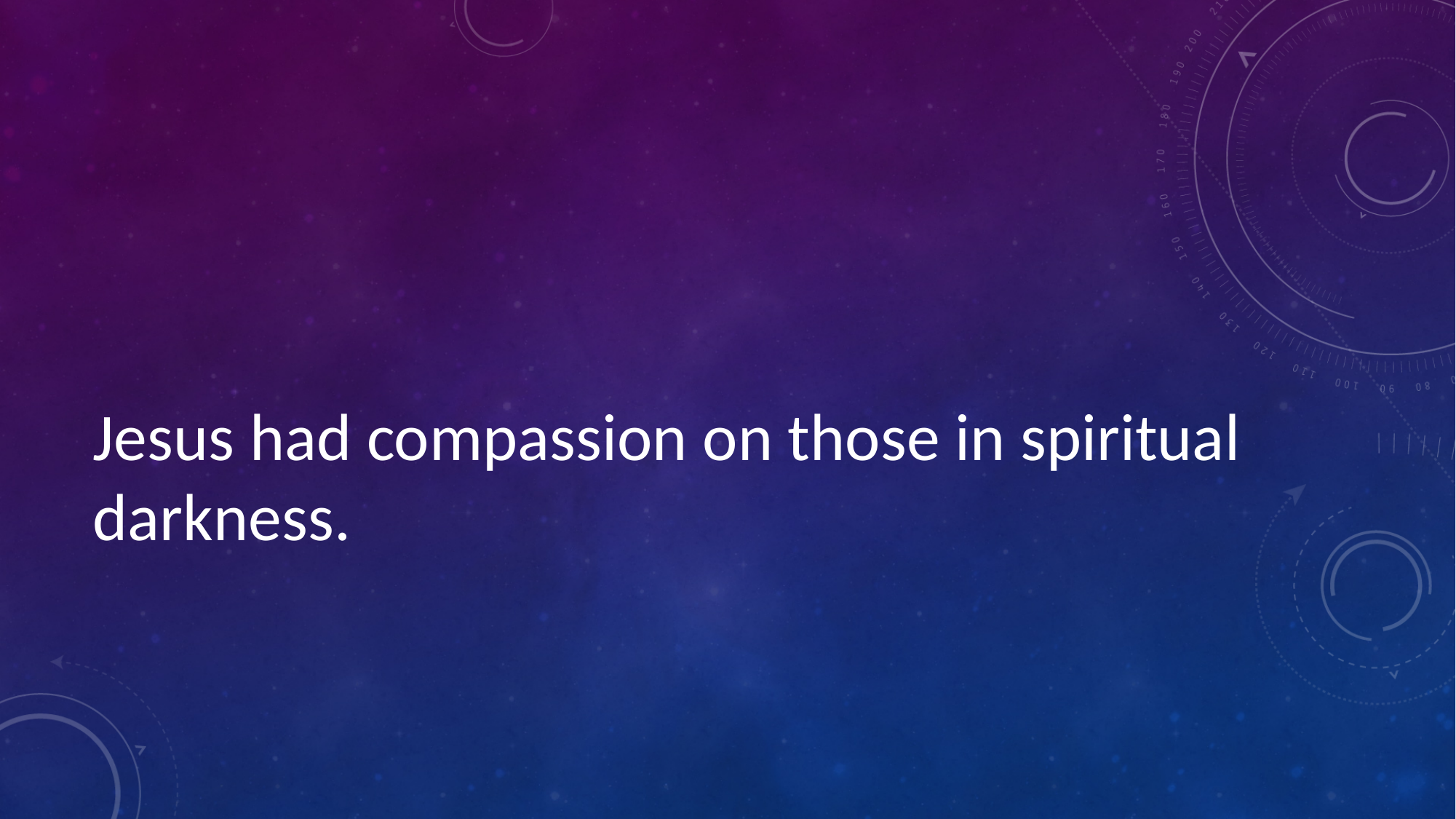

#
Jesus had compassion on those in spiritual darkness.